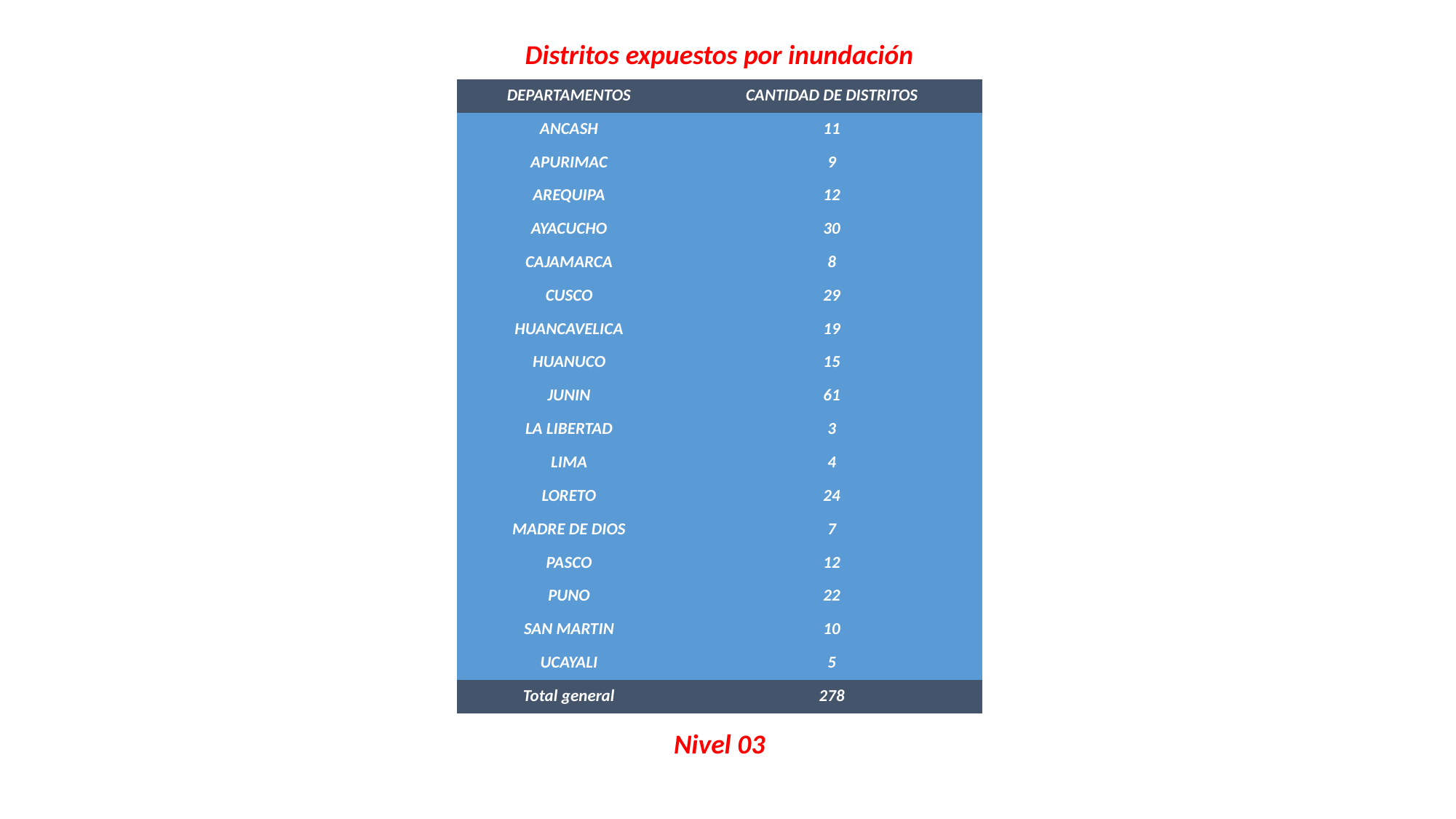

Distritos expuestos por inundación
| DEPARTAMENTOS | CANTIDAD DE DISTRITOS |
| --- | --- |
| ANCASH | 11 |
| APURIMAC | 9 |
| AREQUIPA | 12 |
| AYACUCHO | 30 |
| CAJAMARCA | 8 |
| CUSCO | 29 |
| HUANCAVELICA | 19 |
| HUANUCO | 15 |
| JUNIN | 61 |
| LA LIBERTAD | 3 |
| LIMA | 4 |
| LORETO | 24 |
| MADRE DE DIOS | 7 |
| PASCO | 12 |
| PUNO | 22 |
| SAN MARTIN | 10 |
| UCAYALI | 5 |
| Total general | 278 |
Nivel 03